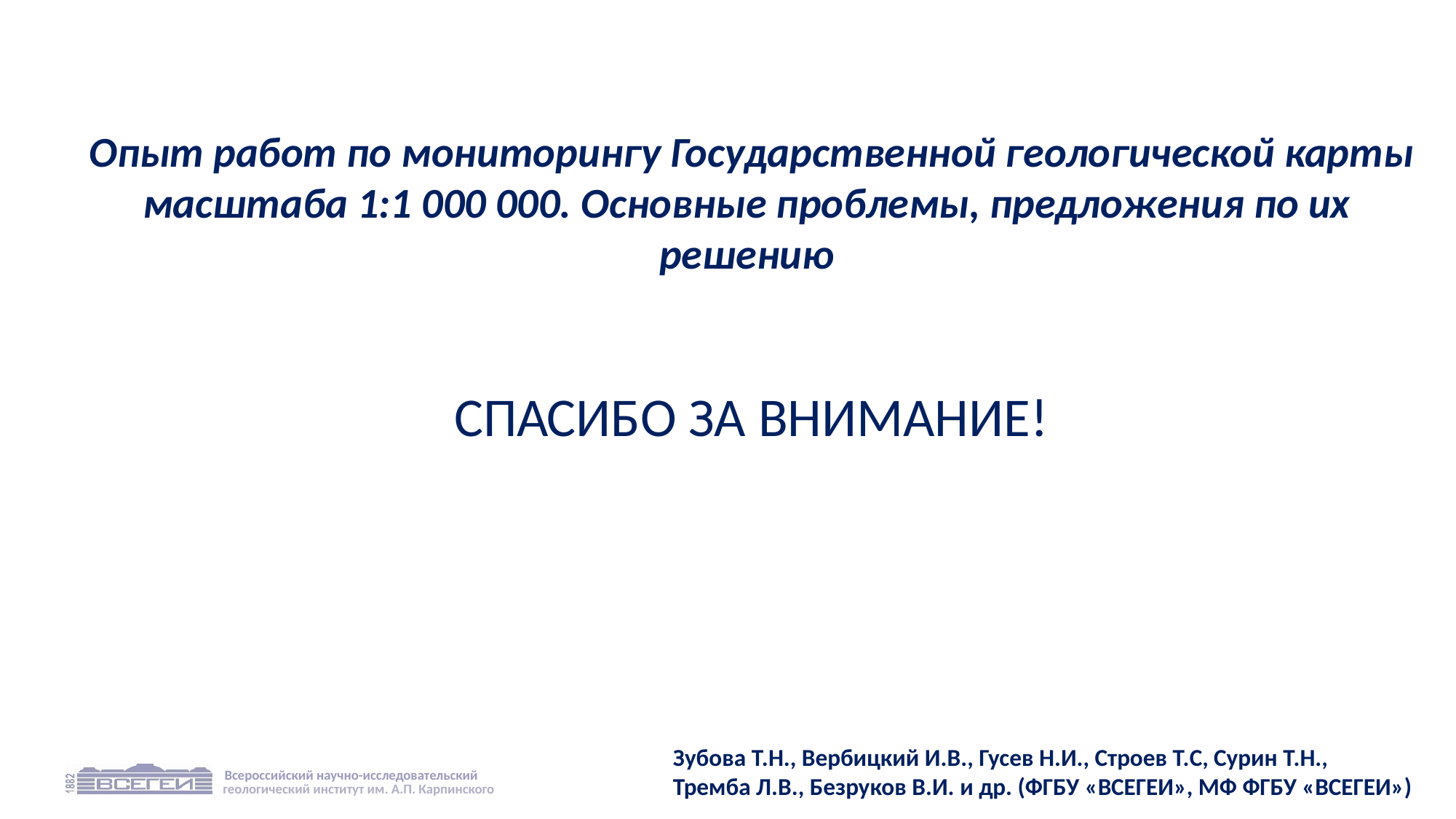

Опыт работ по мониторингу Государственной геологической карты масштаба 1:1 000 000. Основные проблемы, предложения по их  решению
СПАСИБО ЗА ВНИМАНИЕ!
Зубова Т.Н., Вербицкий И.В., Гусев Н.И., Строев Т.С, Сурин Т.Н.,
Тремба Л.В., Безруков В.И. и др. (ФГБУ «ВСЕГЕИ», МФ ФГБУ «ВСЕГЕИ»)